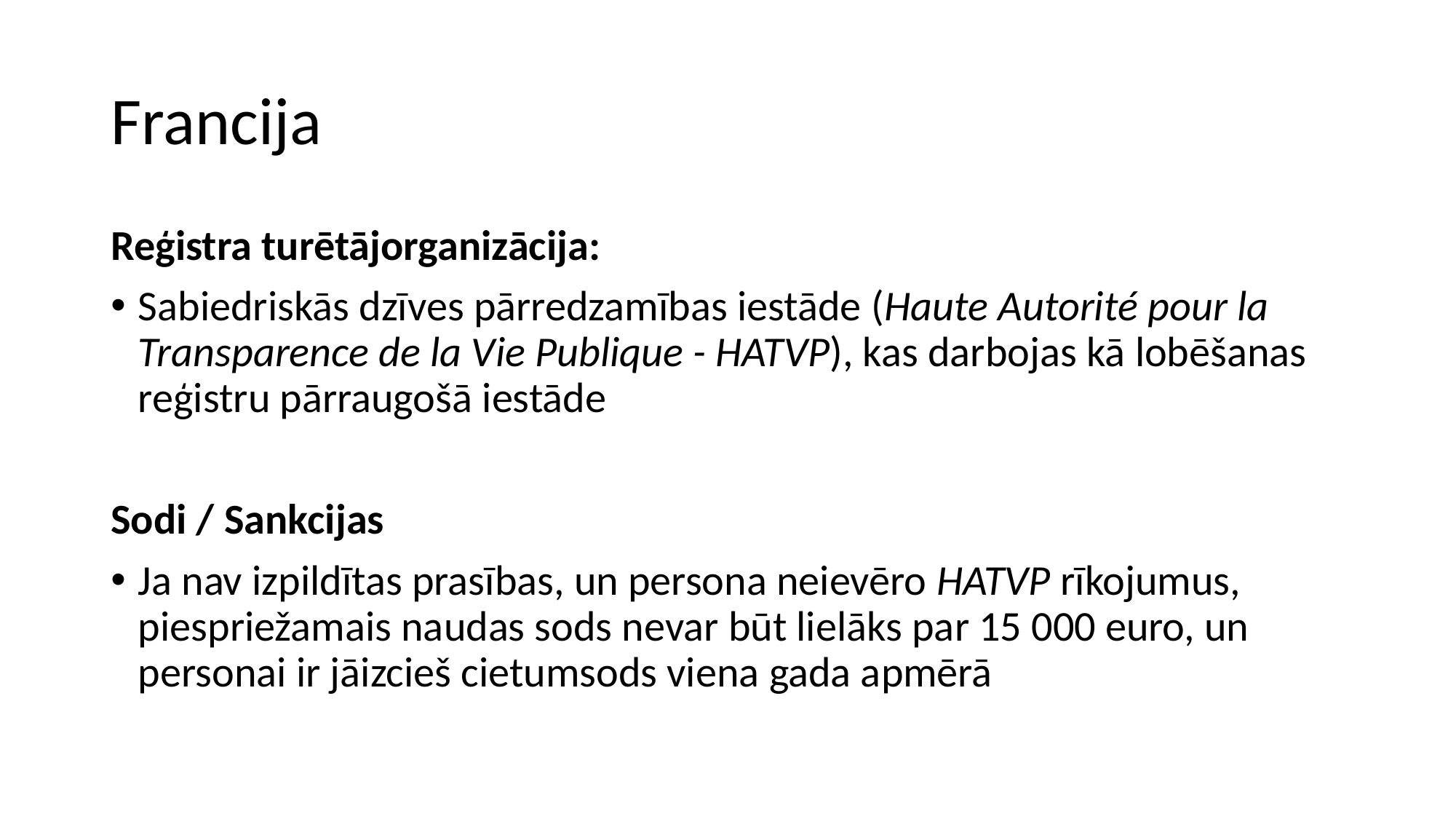

# Francija
Reģistra turētājorganizācija:
Sabiedriskās dzīves pārredzamības iestāde (Haute Autorité pour la Transparence de la Vie Publique - HATVP), kas darbojas kā lobēšanas reģistru pārraugošā iestāde

Sodi / Sankcijas
Ja nav izpildītas prasības, un persona neievēro HATVP rīkojumus, piespriežamais naudas sods nevar būt lielāks par 15 000 euro, un personai ir jāizcieš cietumsods viena gada apmērā